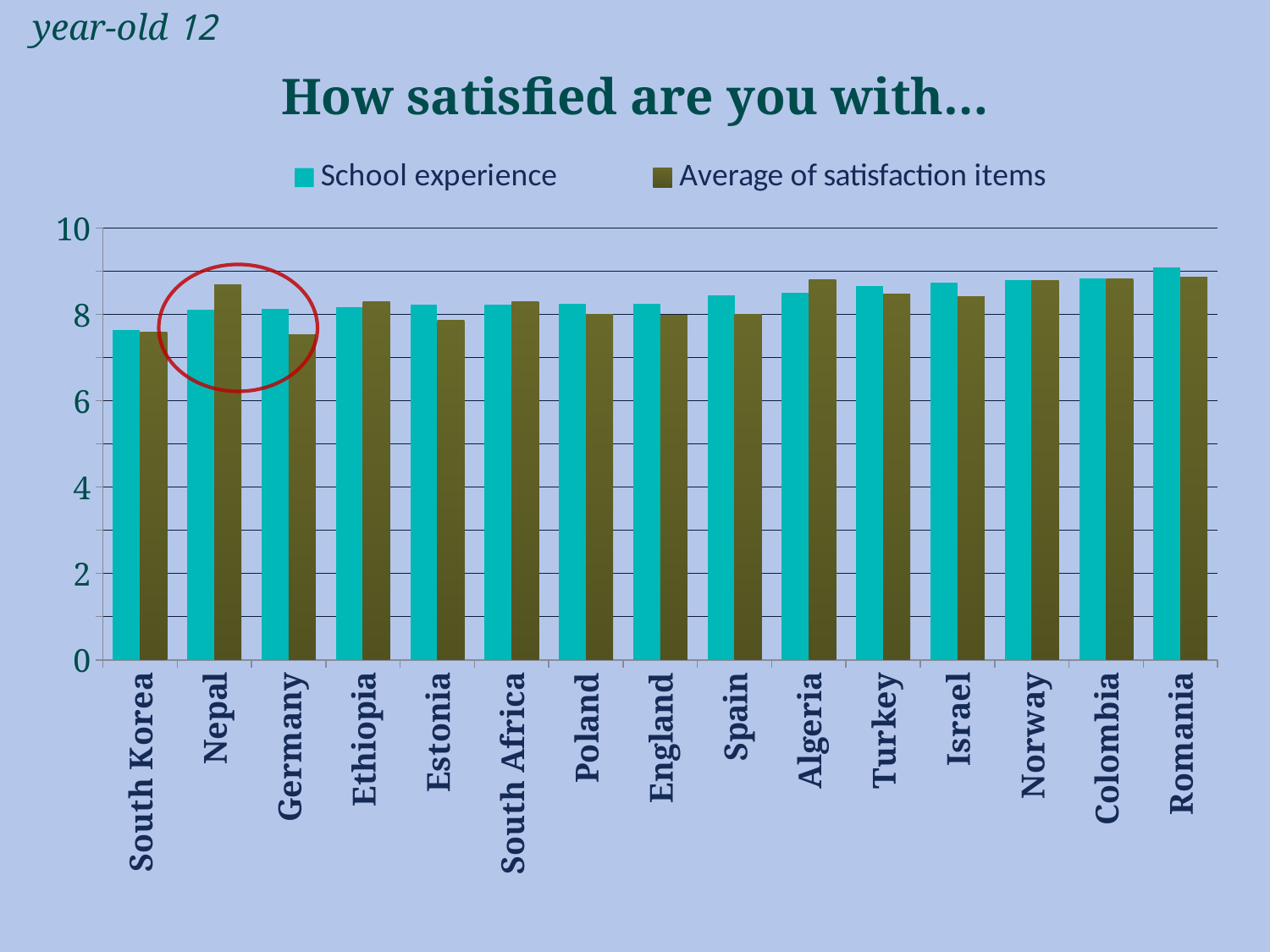

12 year-old
# How satisfied are you with…

### Chart

| Category | School experience | Average of satisfaction items |
|---|---|---|
| South Korea | 7.631288331272023 | 7.580632716049375 |
| Nepal | 8.100878795714388 | 8.696721311475414 |
| Germany | 8.13111284403284 | 7.52807646356033 |
| Ethiopia | 8.175210854085808 | 8.291836734693879 |
| Estonia | 8.230781528046021 | 7.857142857142858 |
| South Africa | 8.232537577365177 | 8.297082228116695 |
| Poland | 8.244217717987592 | 8.000000000000005 |
| England | 8.246401507668901 | 7.981665393430102 |
| Spain | 8.440767491960797 | 8.007104795737122 |
| Algeria | 8.491496877071658 | 8.807753164556948 |
| Turkey | 8.65042895162608 | 8.472799208704236 |
| Israel | 8.736576924273471 | 8.412680756395993 |
| Norway | 8.793515164536853 | 8.7939330543933 |
| Colombia | 8.830466470442422 | 8.825182101977116 |
| Romania | 9.096680297152345 | 8.855013550135505 |